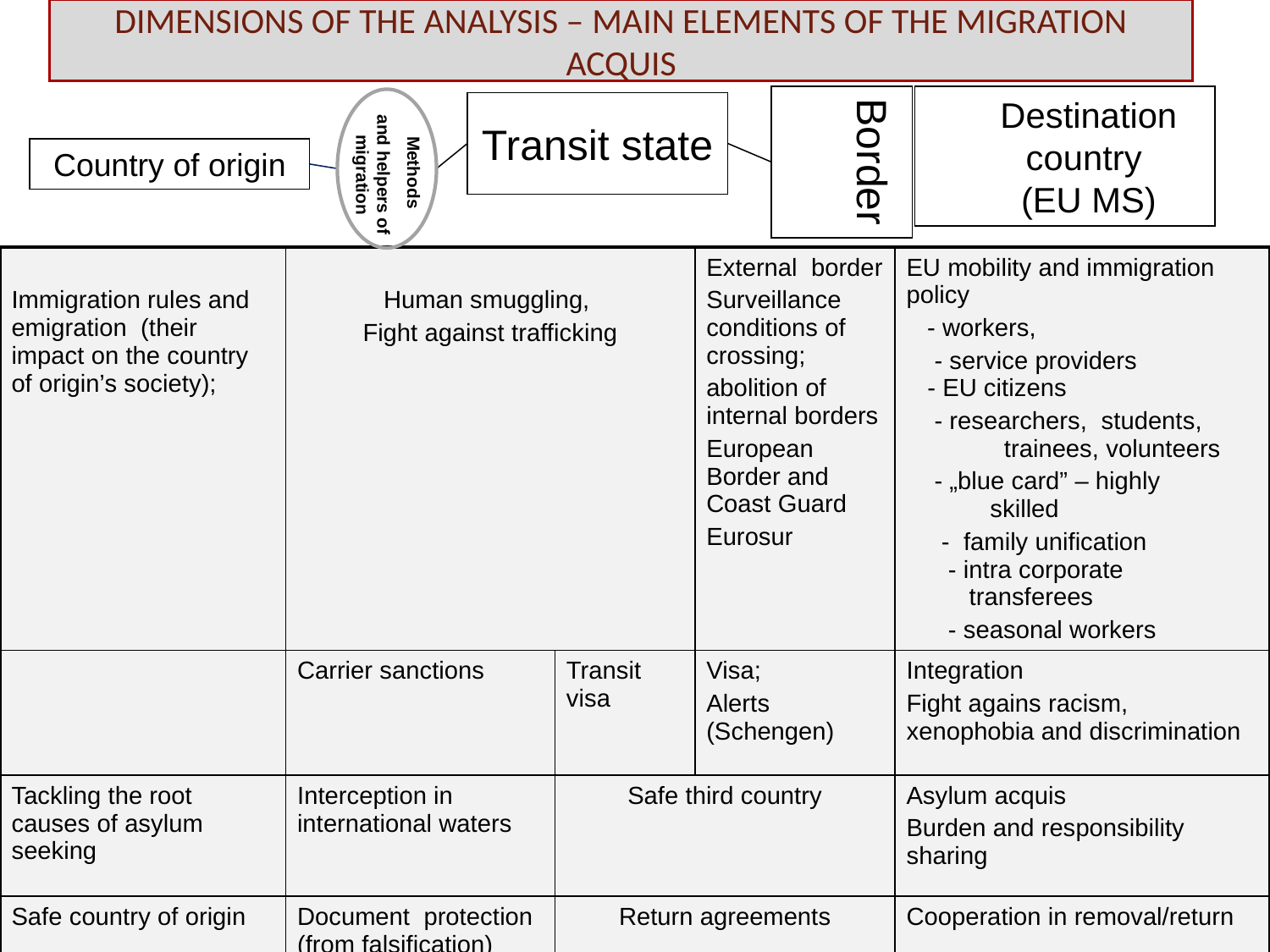

# Dimensions of the analysis – main elements of the migration acquis
Methods
and helpers of migration
Border

Destination country
(EU MS)

Transit state
Country of origin
| Immigration rules and emigration (their impact on the country of origin’s society); | Human smuggling, Fight against trafficking |  | External border Surveillance conditions of crossing; abolition of internal borders European Border and Coast Guard Eurosur | EU mobility and immigration policy - workers, - service providers - EU citizens - researchers, students, trainees, volunteers - „blue card” – highly skilled - family unification - intra corporate transferees - seasonal workers |
| --- | --- | --- | --- | --- |
|  | Carrier sanctions | Transit visa | Visa; Alerts (Schengen) | Integration Fight agains racism, xenophobia and discrimination |
| Tackling the root causes of asylum seeking | Interception in international waters | Safe third country |  | Asylum acquis Burden and responsibility sharing |
| Safe country of origin | Document protection (from falsification) | Return agreements |  | Cooperation in removal/return |